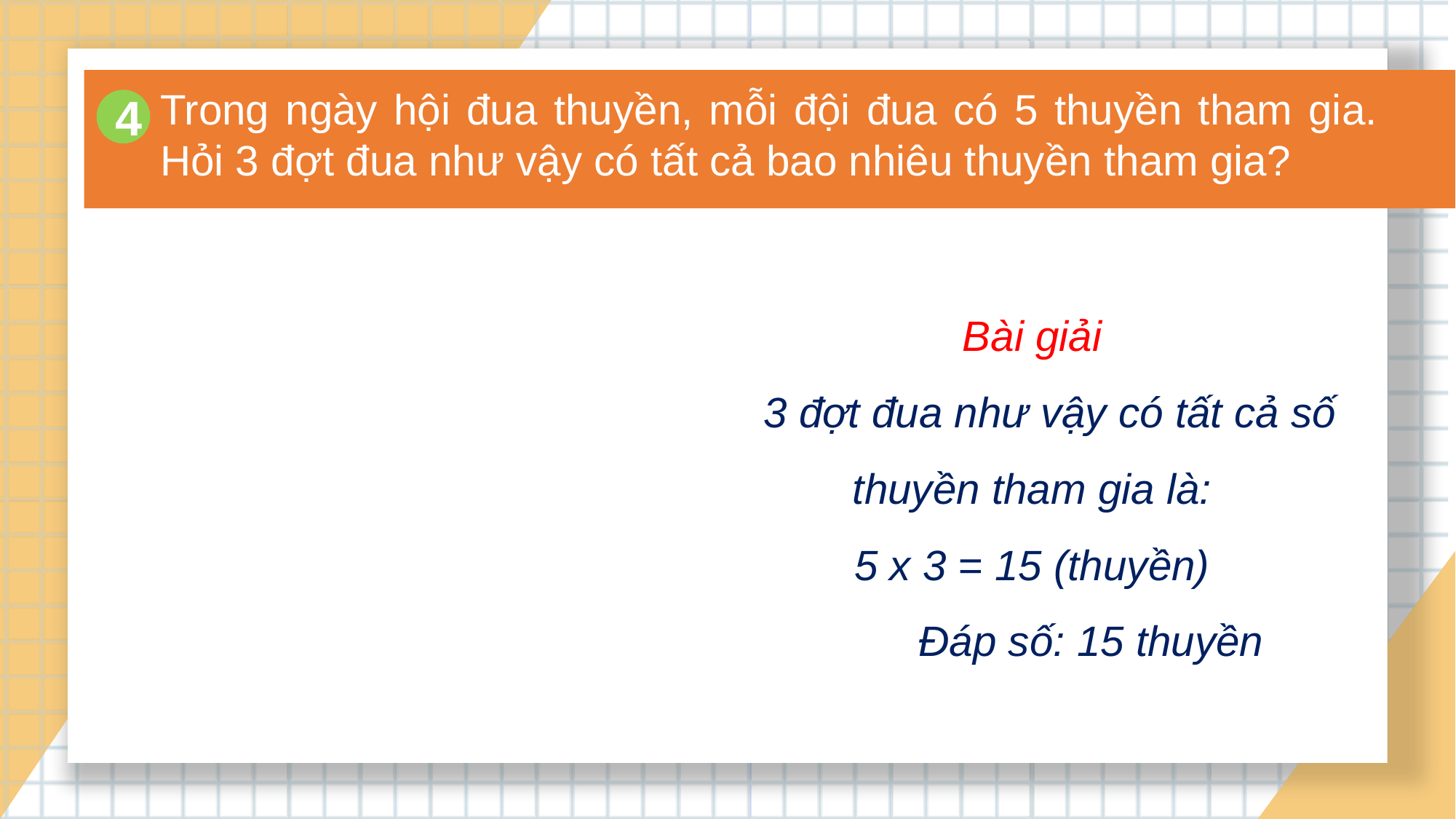

Trong ngày hội đua thuyền, mỗi đội đua có 5 thuyền tham gia. Hỏi 3 đợt đua như vậy có tất cả bao nhiêu thuyền tham gia?
4
Bài giải
   3 đợt đua như vậy có tất cả số thuyền tham gia là:
5 x 3 = 15 (thuyền)
          Đáp số: 15 thuyền